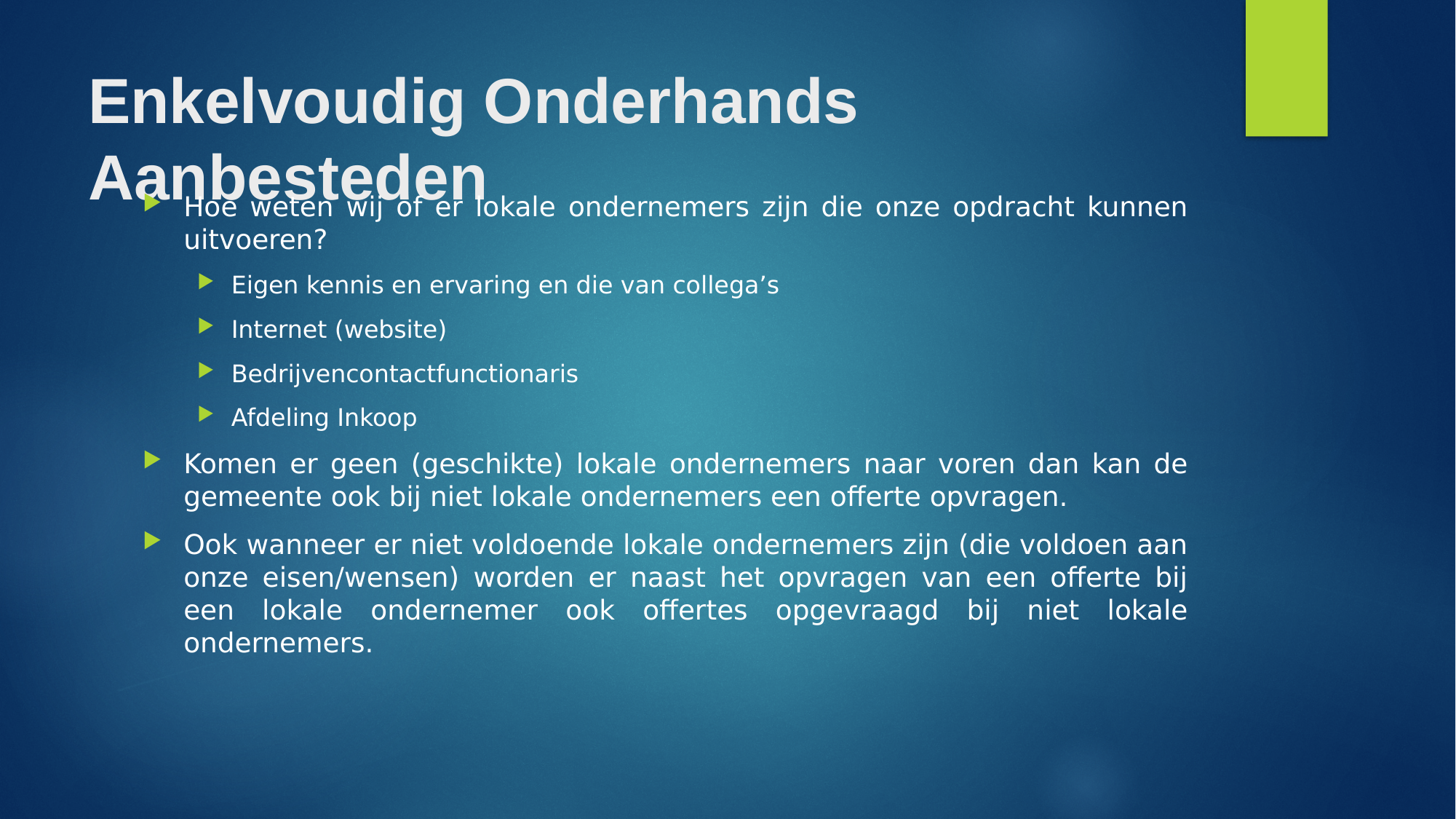

# Enkelvoudig Onderhands Aanbesteden
Hoe weten wij of er lokale ondernemers zijn die onze opdracht kunnen uitvoeren?
Eigen kennis en ervaring en die van collega’s
Internet (website)
Bedrijvencontactfunctionaris
Afdeling Inkoop
Komen er geen (geschikte) lokale ondernemers naar voren dan kan de gemeente ook bij niet lokale ondernemers een offerte opvragen.
Ook wanneer er niet voldoende lokale ondernemers zijn (die voldoen aan onze eisen/wensen) worden er naast het opvragen van een offerte bij een lokale ondernemer ook offertes opgevraagd bij niet lokale ondernemers.